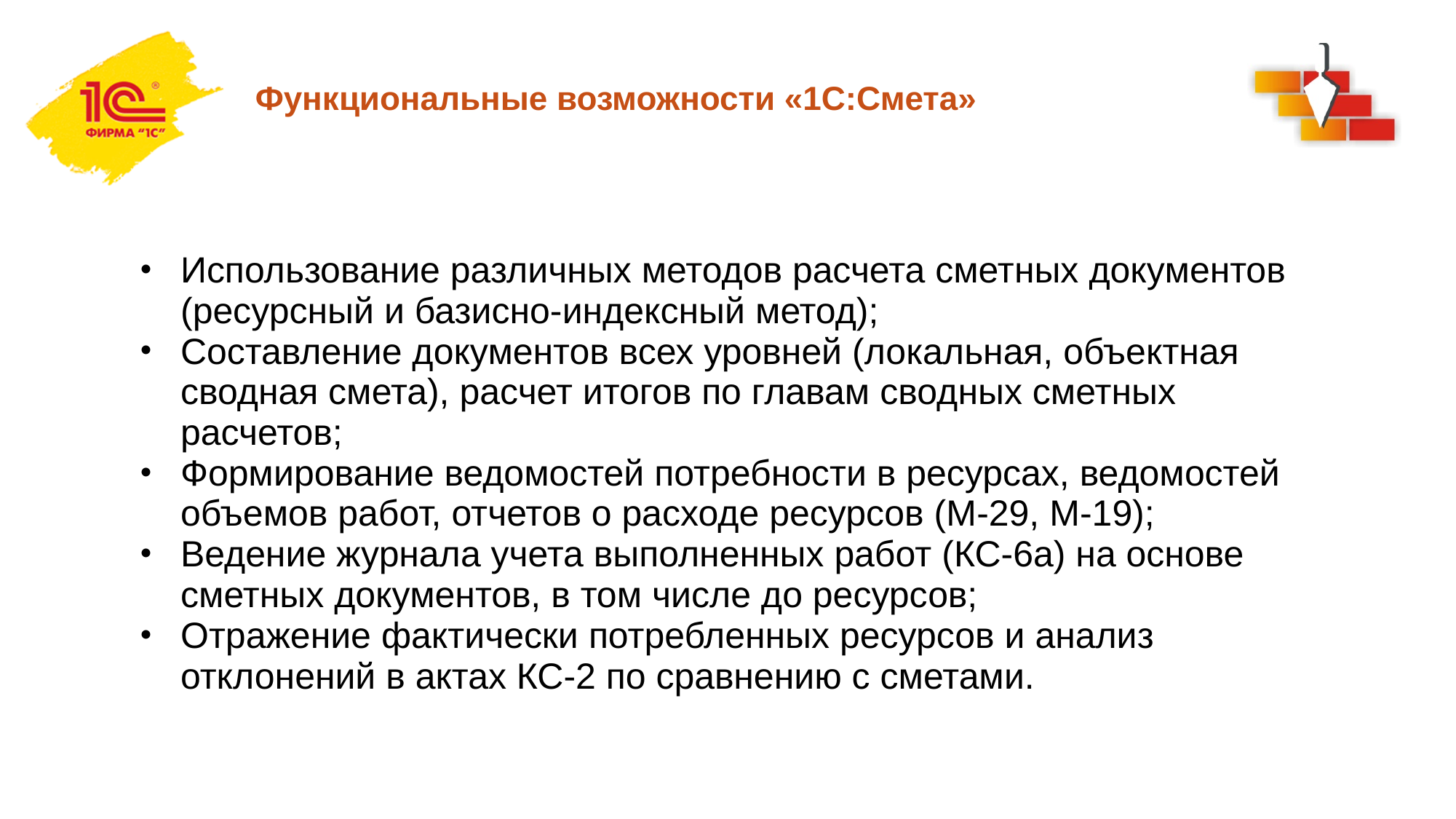

# Функциональные возможности «1С:Смета»
Использование различных методов расчета сметных документов (ресурсный и базисно-индексный метод);
Составление документов всех уровней (локальная, объектная сводная смета), расчет итогов по главам сводных сметных расчетов;
Формирование ведомостей потребности в ресурсах, ведомостей объемов работ, отчетов о расходе ресурсов (М-29, М-19);
Ведение журнала учета выполненных работ (КС-6а) на основе сметных документов, в том числе до ресурсов;
Отражение фактически потребленных ресурсов и анализ отклонений в актах КС-2 по сравнению с сметами.